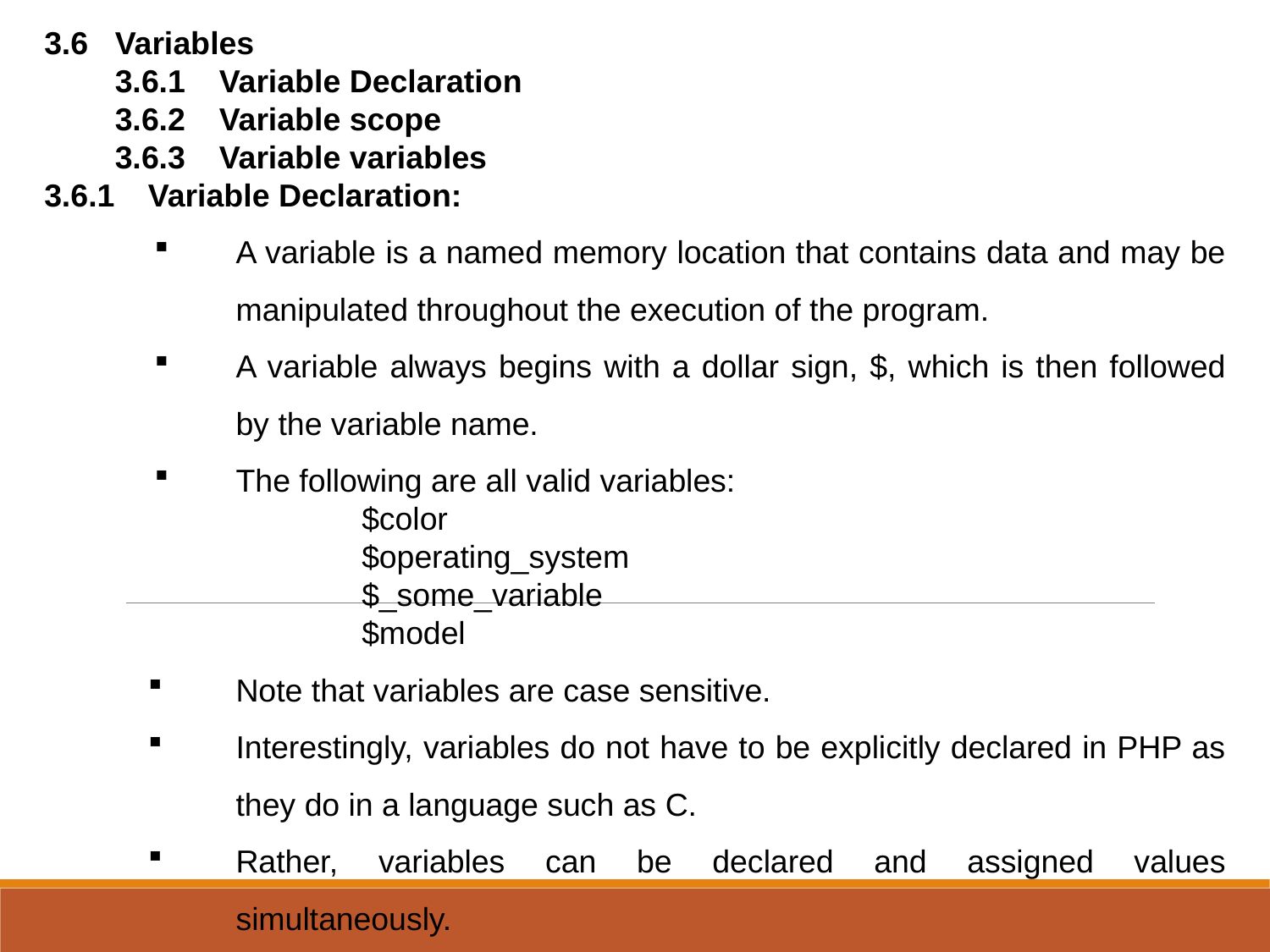

3.6	Variables
3.6.1	Variable Declaration
3.6.2	Variable scope
3.6.3	Variable variables
3.6.1	Variable Declaration:
A variable is a named memory location that contains data and may be manipulated throughout the execution of the program.
A variable always begins with a dollar sign, $, which is then followed by the variable name.
The following are all valid variables:
$color
$operating_system
$_some_variable
$model
Note that variables are case sensitive.
Interestingly, variables do not have to be explicitly declared in PHP as they do in a language such as C.
Rather, variables can be declared and assigned values simultaneously.